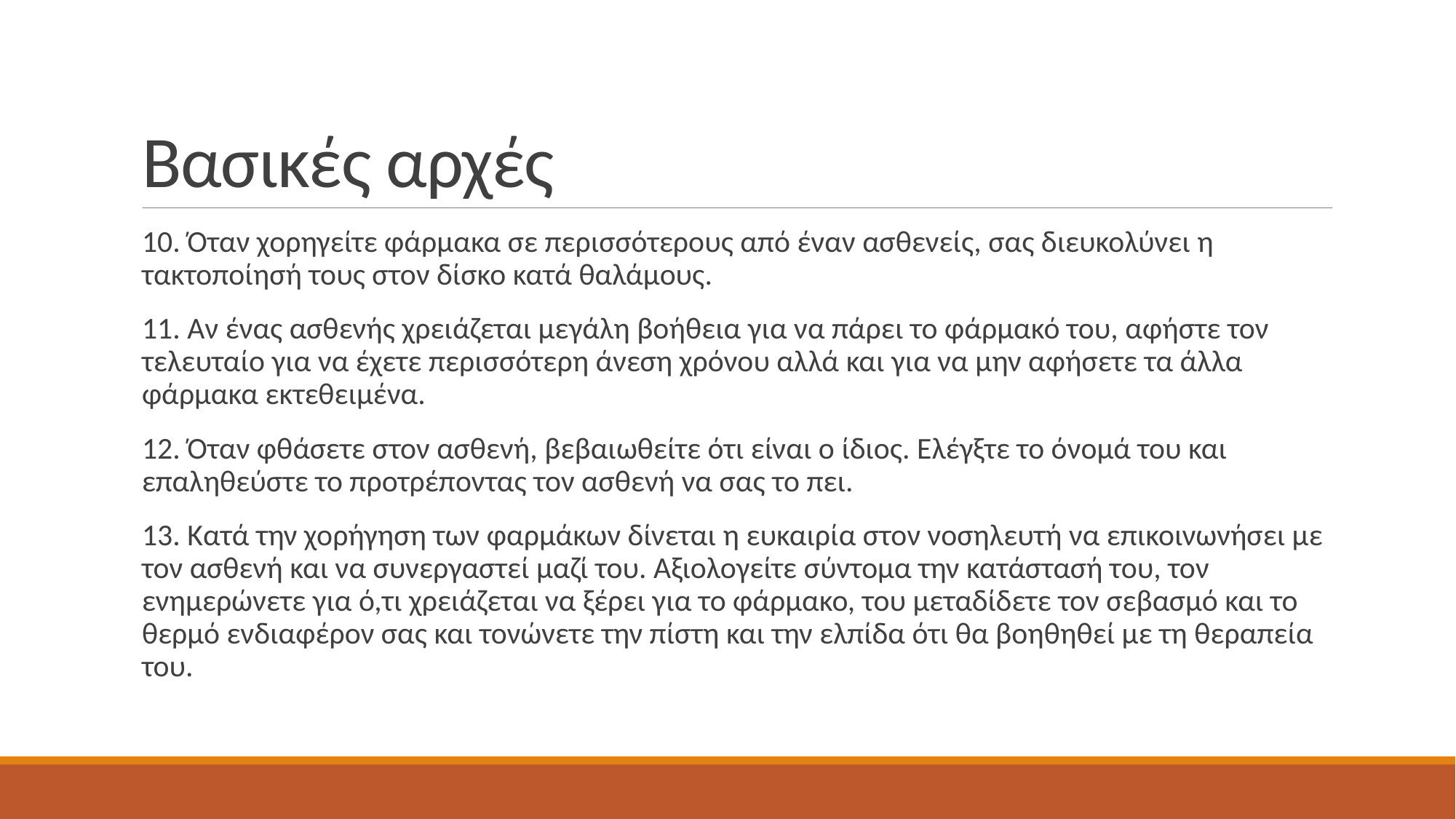

# Βασικές αρχές
10. Όταν χορηγείτε φάρμακα σε περισσότερους από έναν ασθενείς, σας διευκολύνει η τακτοποίησή τους στον δίσκο κατά θαλάμους.
11. Αν ένας ασθενής χρειάζεται μεγάλη βοήθεια για να πάρει το φάρμακό του, αφήστε τον τελευταίο για να έχετε περισσότερη άνεση χρόνου αλλά και για να μην αφήσετε τα άλλα φάρμακα εκτεθειμένα.
12. Όταν φθάσετε στον ασθενή, βεβαιωθείτε ότι είναι ο ίδιος. Ελέγξτε το όνομά του και επαληθεύστε το προτρέποντας τον ασθενή να σας το πει.
13. Κατά την χορήγηση των φαρμάκων δίνεται η ευκαιρία στον νοσηλευτή να επικοινωνήσει με τον ασθενή και να συνεργαστεί μαζί του. Αξιολογείτε σύντομα την κατάστασή του, τον
ενημερώνετε για ό,τι χρειάζεται να ξέρει για το φάρμακο, του μεταδίδετε τον σεβασμό και το θερμό ενδιαφέρον σας και τονώνετε την πίστη και την ελπίδα ότι θα βοηθηθεί με τη θεραπεία του.